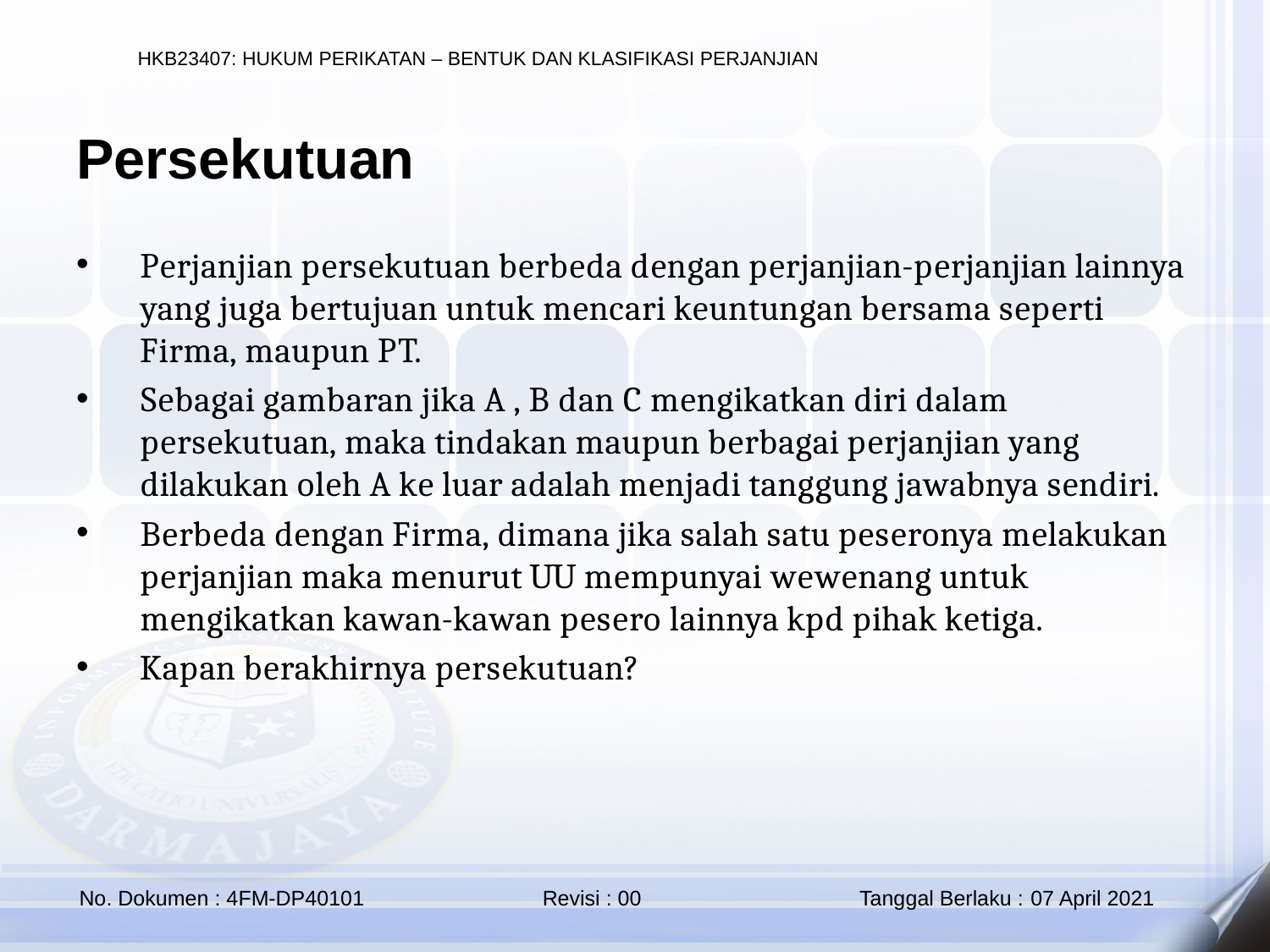

Persekutuan
Perjanjian persekutuan berbeda dengan perjanjian-perjanjian lainnya yang juga bertujuan untuk mencari keuntungan bersama seperti Firma, maupun PT.
Sebagai gambaran jika A , B dan C mengikatkan diri dalam persekutuan, maka tindakan maupun berbagai perjanjian yang dilakukan oleh A ke luar adalah menjadi tanggung jawabnya sendiri.
Berbeda dengan Firma, dimana jika salah satu peseronya melakukan perjanjian maka menurut UU mempunyai wewenang untuk mengikatkan kawan-kawan pesero lainnya kpd pihak ketiga.
Kapan berakhirnya persekutuan?